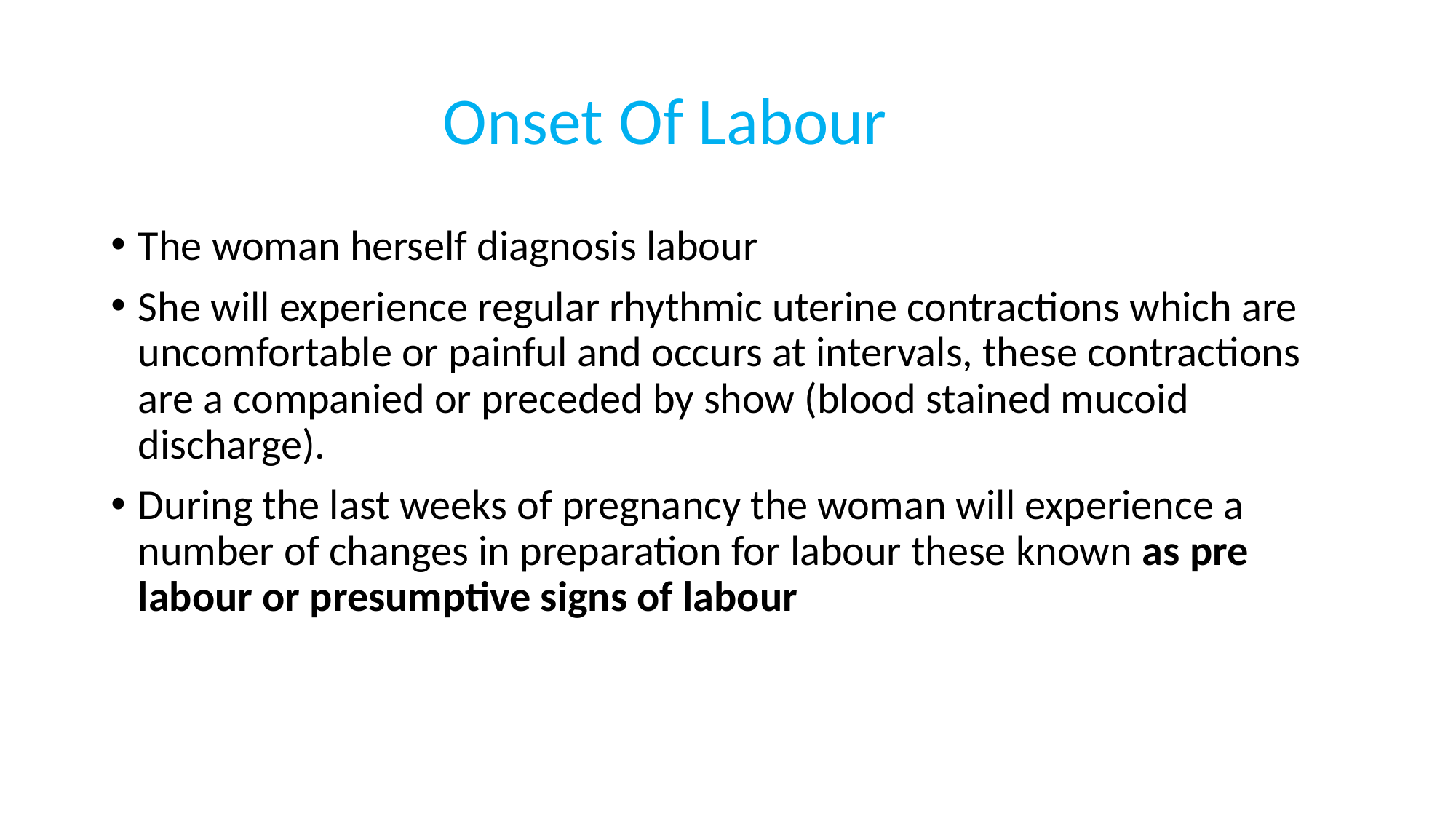

# Onset Of Labour
The woman herself diagnosis labour
She will experience regular rhythmic uterine contractions which are uncomfortable or painful and occurs at intervals, these contractions are a companied or preceded by show (blood stained mucoid discharge).
During the last weeks of pregnancy the woman will experience a number of changes in preparation for labour these known as pre labour or presumptive signs of labour